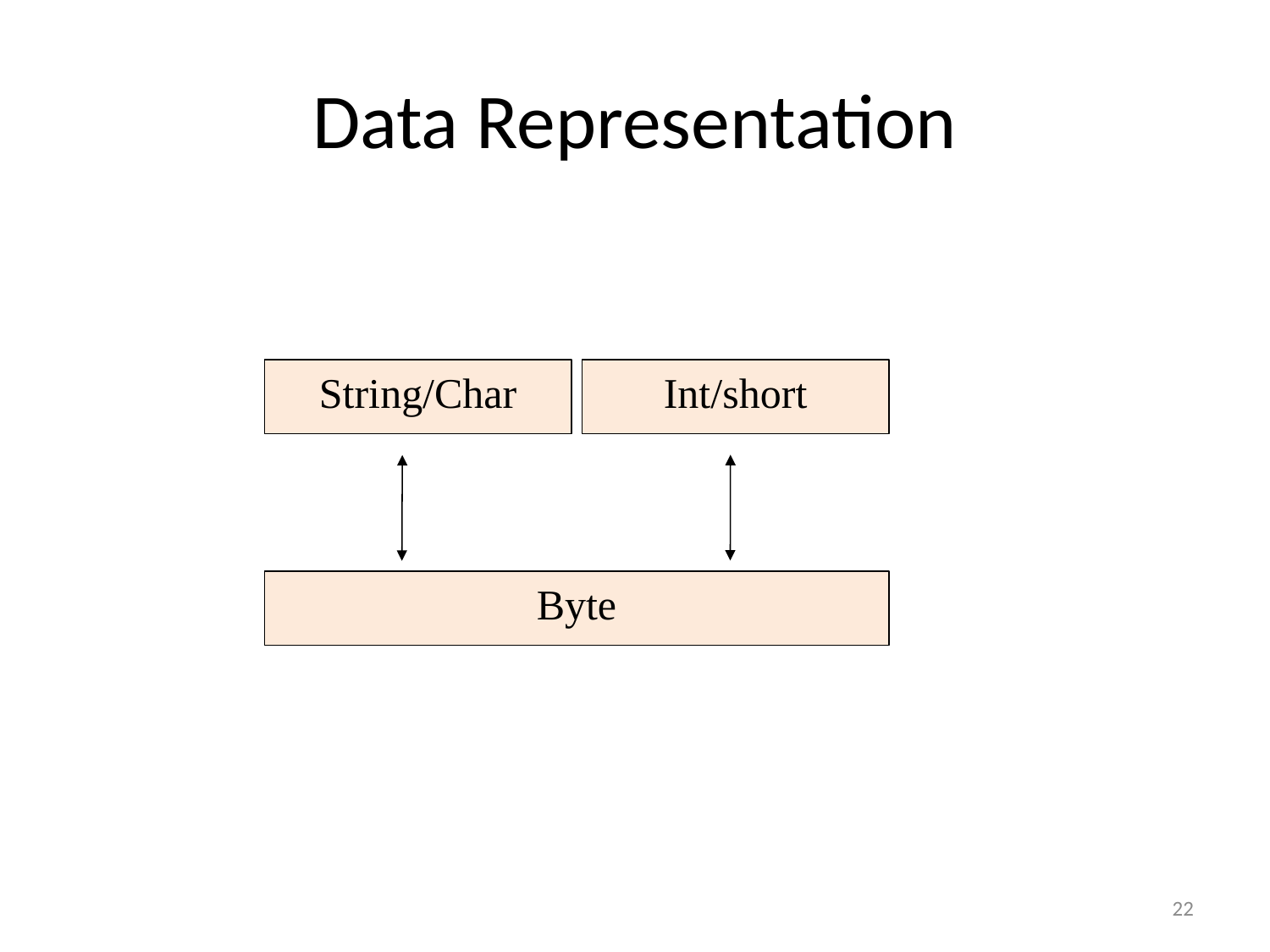

# Data Representation
String/Char
Int/short
Byte
22